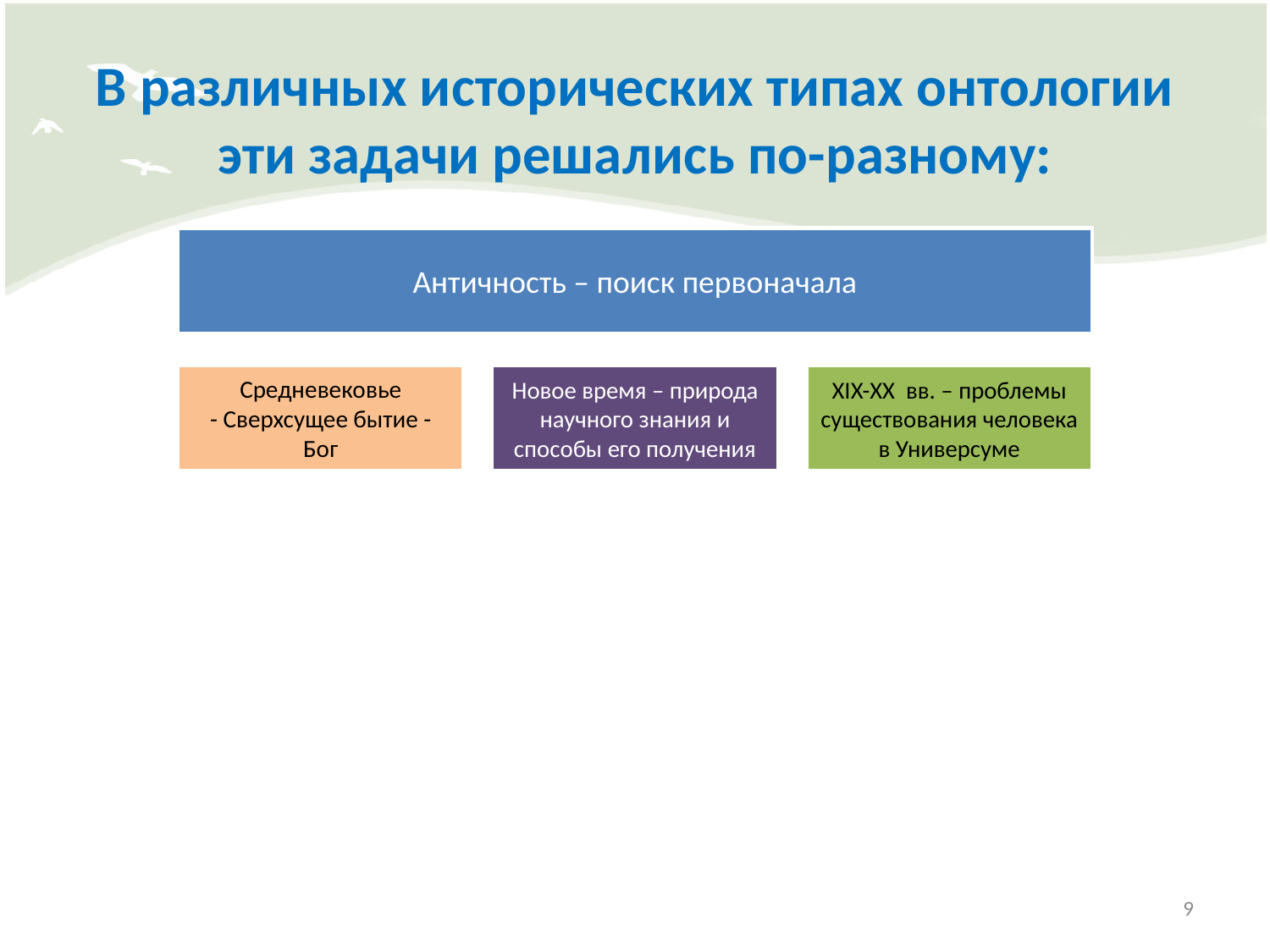

# В различных исторических типах онтологии эти задачи решались по-разному:
Античность – поиск первоначала
Средневековье
- Сверхсущее бытие - Бог
Новое время – природа научного знания и способы его получения
XIX-XX  вв. – проблемы существования человека в Универсуме
9